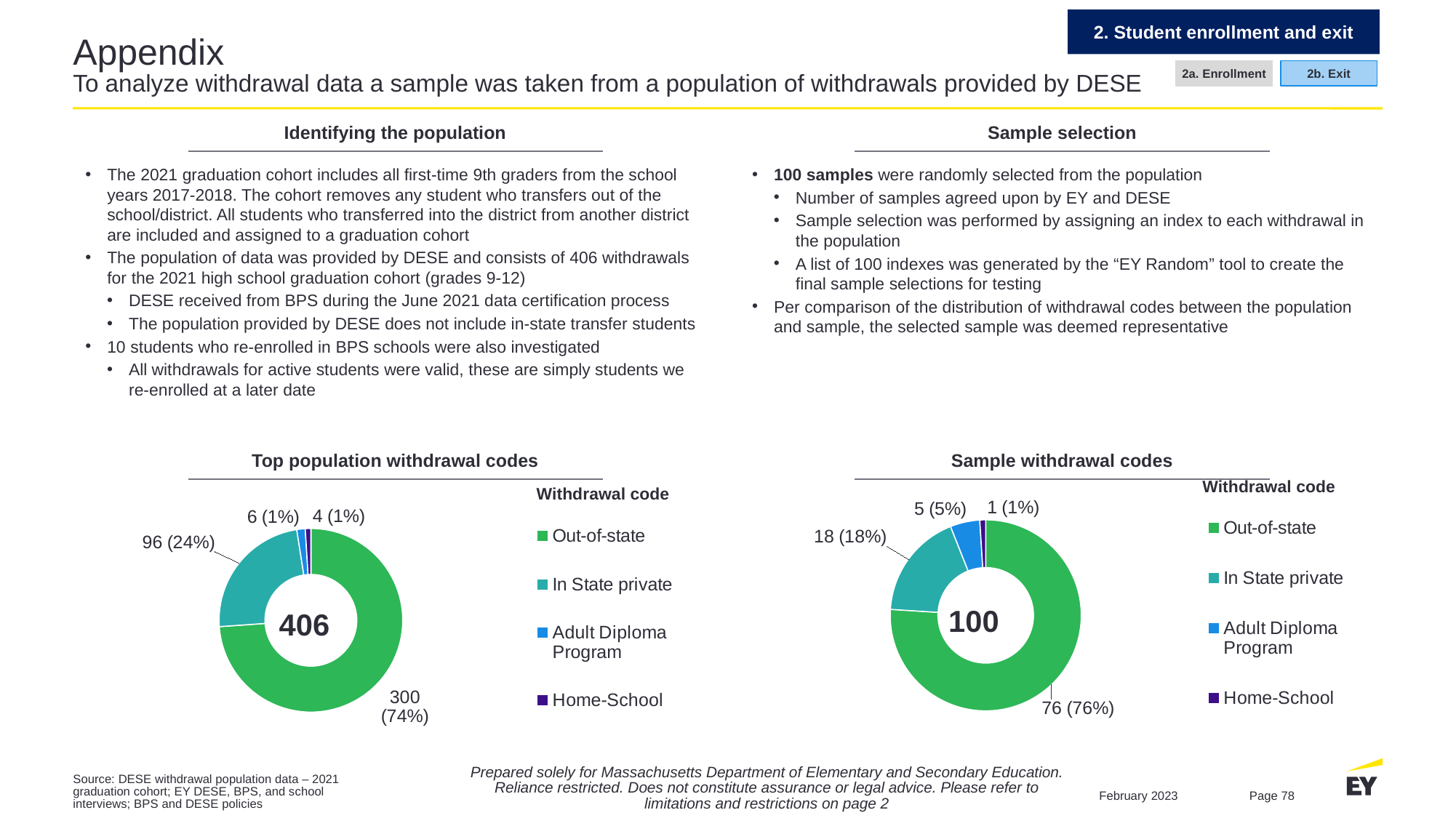

2. Student enrollment and exit
# Appendix To analyze withdrawal data a sample was taken from a population of withdrawals provided by DESE
2a. Enrollment
2b. Exit
Identifying the population
Sample selection
100 samples were randomly selected from the population
Number of samples agreed upon by EY and DESE
Sample selection was performed by assigning an index to each withdrawal in the population
A list of 100 indexes was generated by the “EY Random” tool to create the final sample selections for testing
Per comparison of the distribution of withdrawal codes between the population and sample, the selected sample was deemed representative
The 2021 graduation cohort includes all first-time 9th graders from the school years 2017-2018. The cohort removes any student who transfers out of the school/district. All students who transferred into the district from another district are included and assigned to a graduation cohort
The population of data was provided by DESE and consists of 406 withdrawals for the 2021 high school graduation cohort (grades 9-12)
DESE received from BPS during the June 2021 data certification process
The population provided by DESE does not include in-state transfer students
10 students who re-enrolled in BPS schools were also investigated
All withdrawals for active students were valid, these are simply students we re-enrolled at a later date
Sample withdrawal codes
Top population withdrawal codes
Withdrawal code

### Chart

| Category | Sales |
|---|---|
| Out-of-state | 76.0 |
| In State private | 18.0 |
| Adult Diploma Program | 5.0 |
| Home-School | 1.0 |
100
Withdrawal code

### Chart

| Category | Sales |
|---|---|
| Out-of-state | 300.0 |
| In State private | 96.0 |
| Adult Diploma Program | 6.0 |
| Home-School | 4.0 |
406
Prepared solely for Massachusetts Department of Elementary and Secondary Education. Reliance restricted. Does not constitute assurance or legal advice. Please refer to limitations and restrictions on page 2
Source: DESE withdrawal population data – 2021 graduation cohort; EY DESE, BPS, and school interviews; BPS and DESE policies
February 2023
Page 78